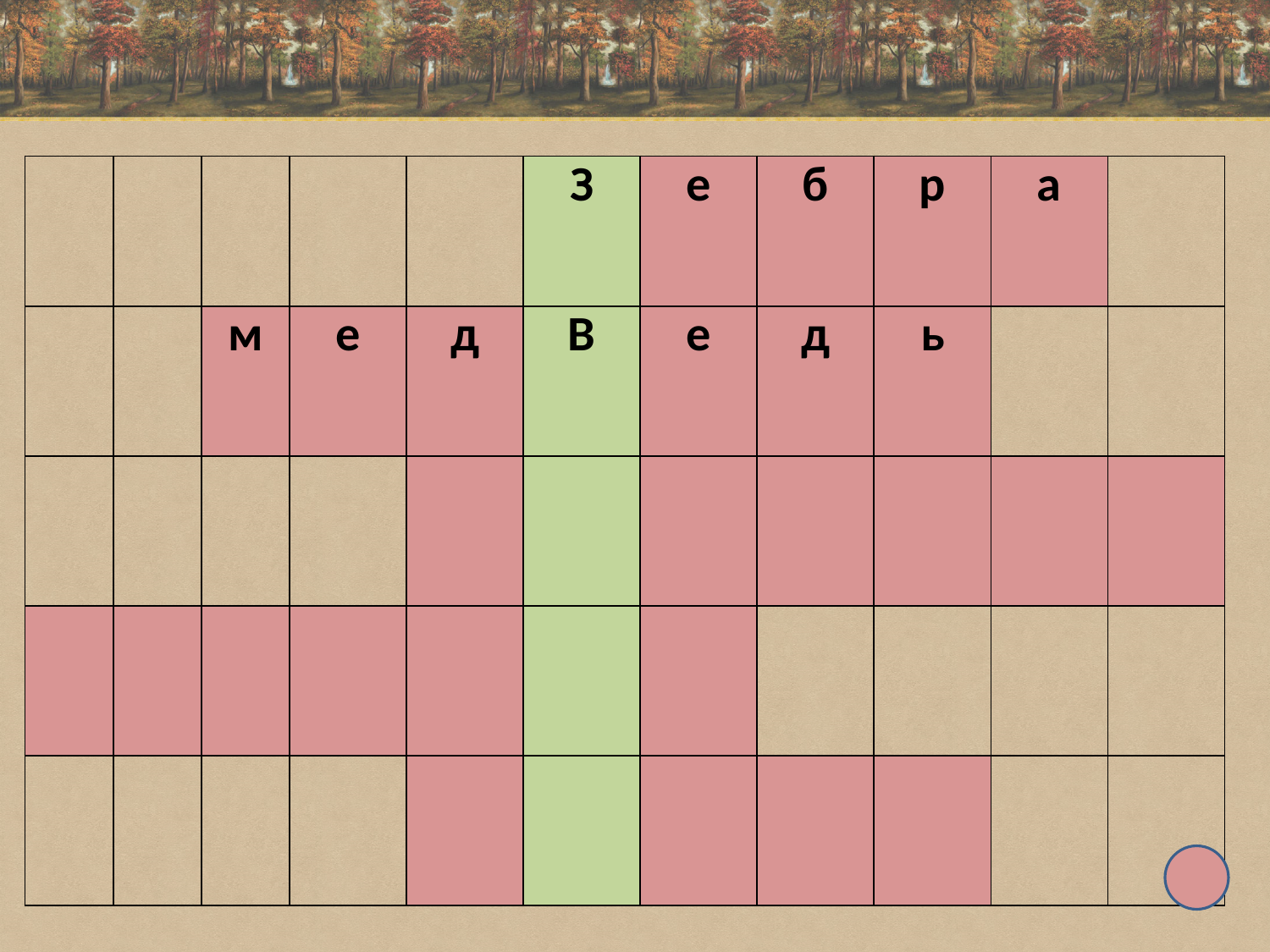

|  |  |  |  |  | З | е | б | р | а |  |
| --- | --- | --- | --- | --- | --- | --- | --- | --- | --- | --- |
|  |  | м | е | д | В | е | д | ь |  |  |
|  |  |  |  |  |  |  |  |  |  |  |
|  |  |  |  |  |  |  |  |  |  |  |
|  |  |  |  |  |  |  |  |  |  |  |